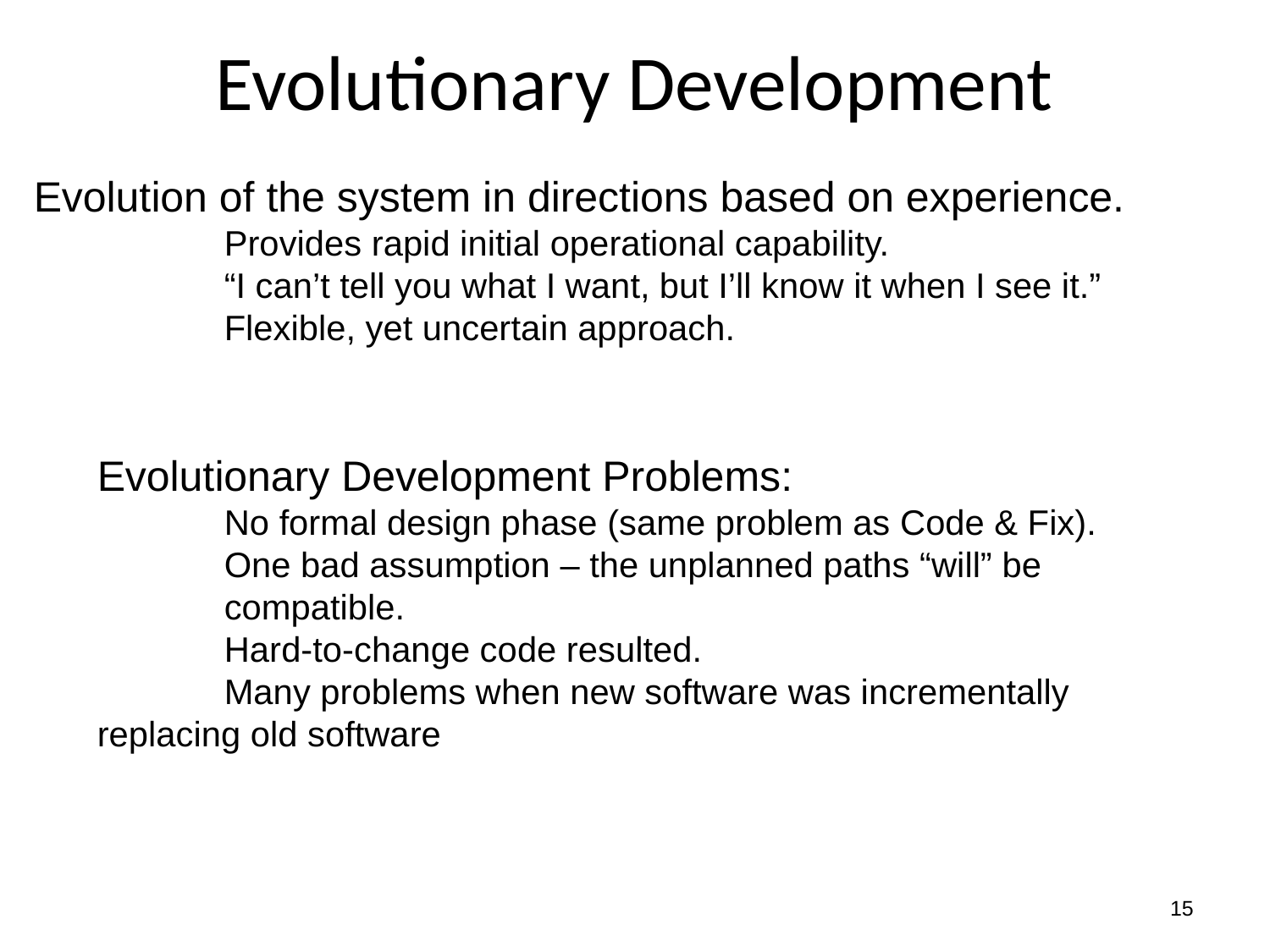

# Evolutionary Development
Evolution of the system in directions based on experience.
	Provides rapid initial operational capability.
	“I can’t tell you what I want, but I’ll know it when I see it.”
	Flexible, yet uncertain approach.

Evolutionary Development Problems:
	No formal design phase (same problem as Code & Fix).
	One bad assumption – the unplanned paths “will” be 			compatible.
	Hard-to-change code resulted.
	Many problems when new software was incrementally 		replacing old software

15